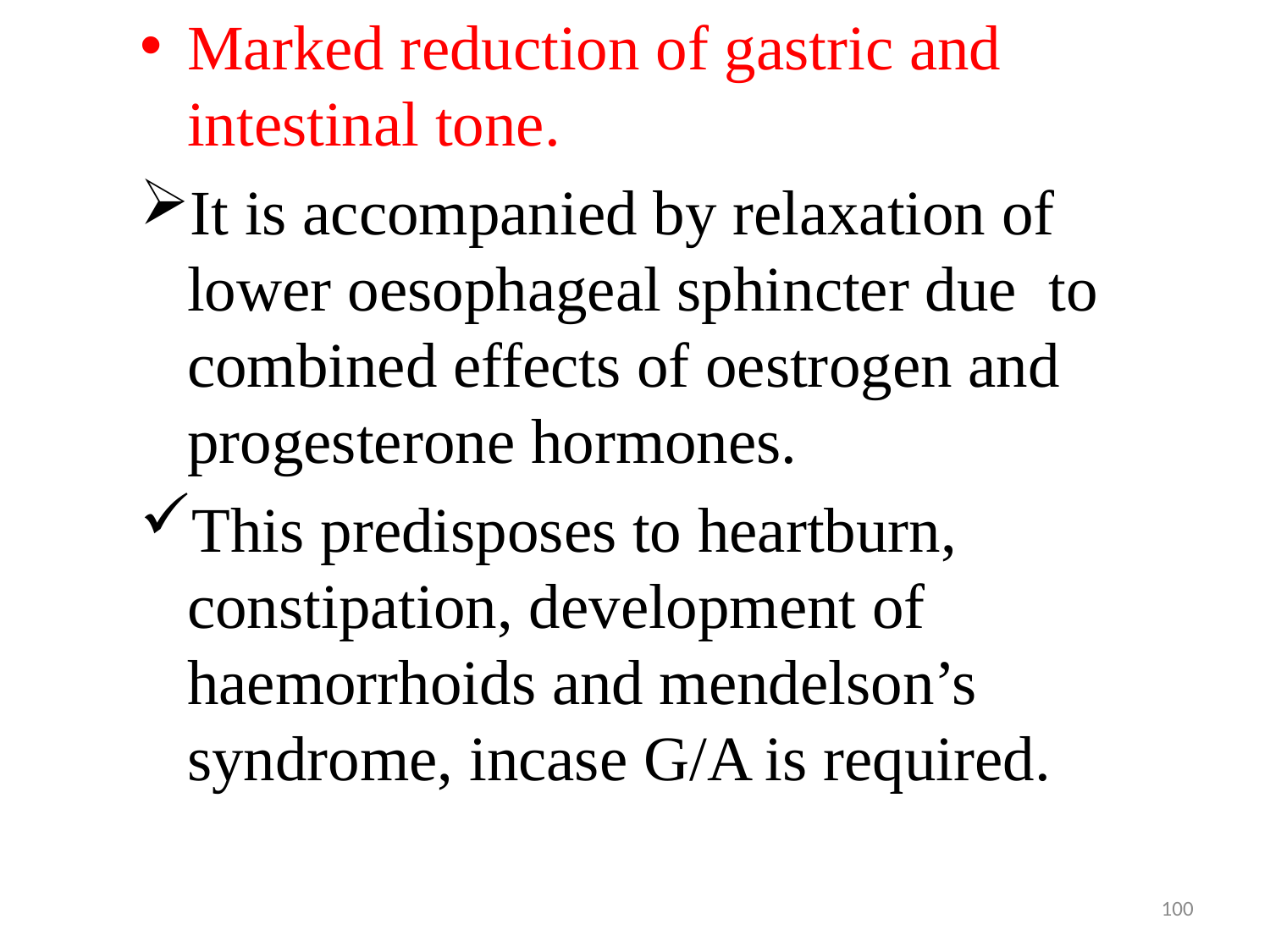

Marked reduction of gastric and intestinal tone.
It is accompanied by relaxation of lower oesophageal sphincter due  to combined effects of oestrogen and progesterone hormones.
This predisposes to heartburn, constipation, development of haemorrhoids and mendelson’s syndrome, incase G/A is required.

100